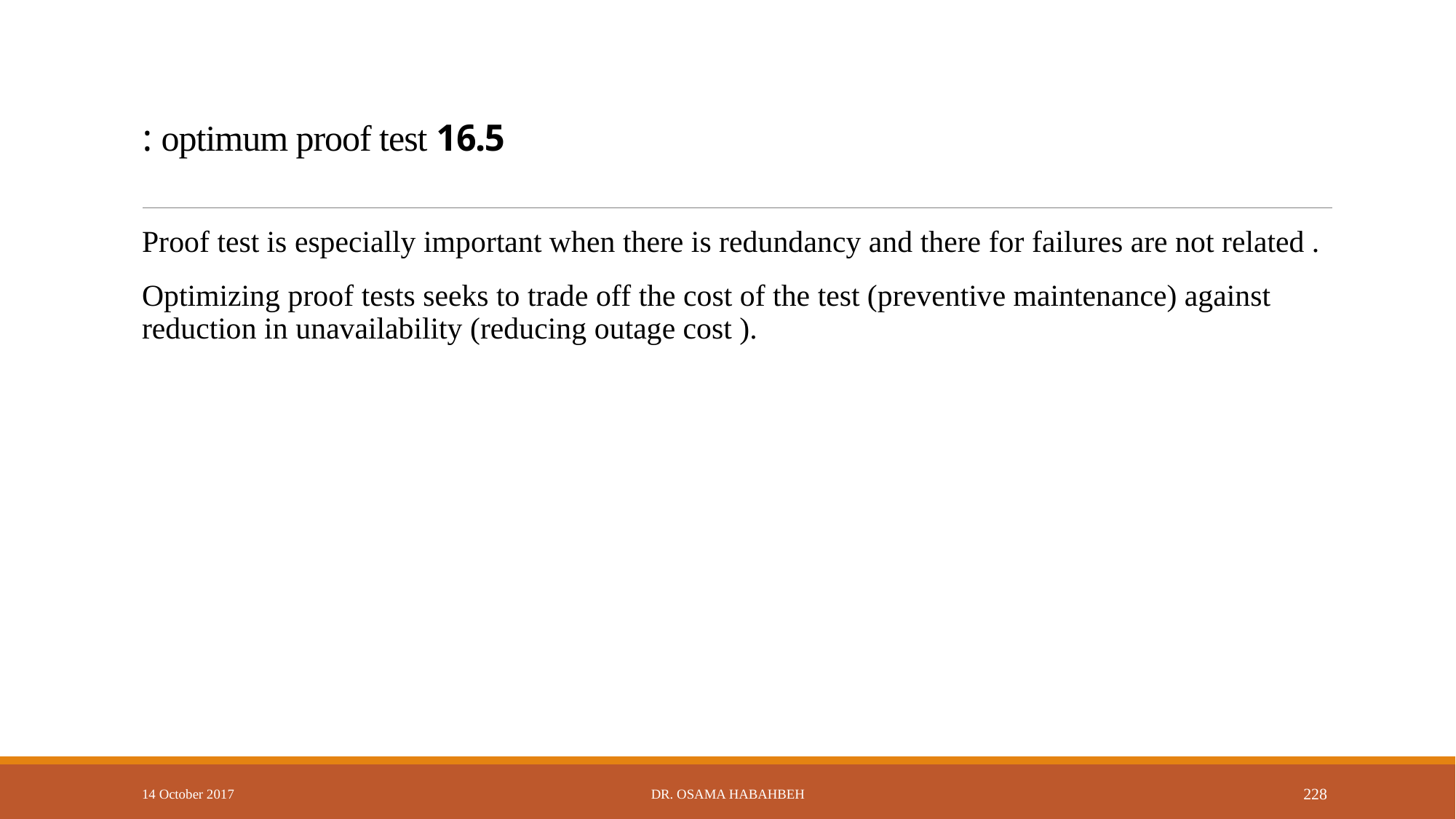

# 16.5 optimum proof test :
Proof test is especially important when there is redundancy and there for failures are not related .
Optimizing proof tests seeks to trade off the cost of the test (preventive maintenance) against reduction in unavailability (reducing outage cost ).
14 October 2017
Dr. Osama Habahbeh
228